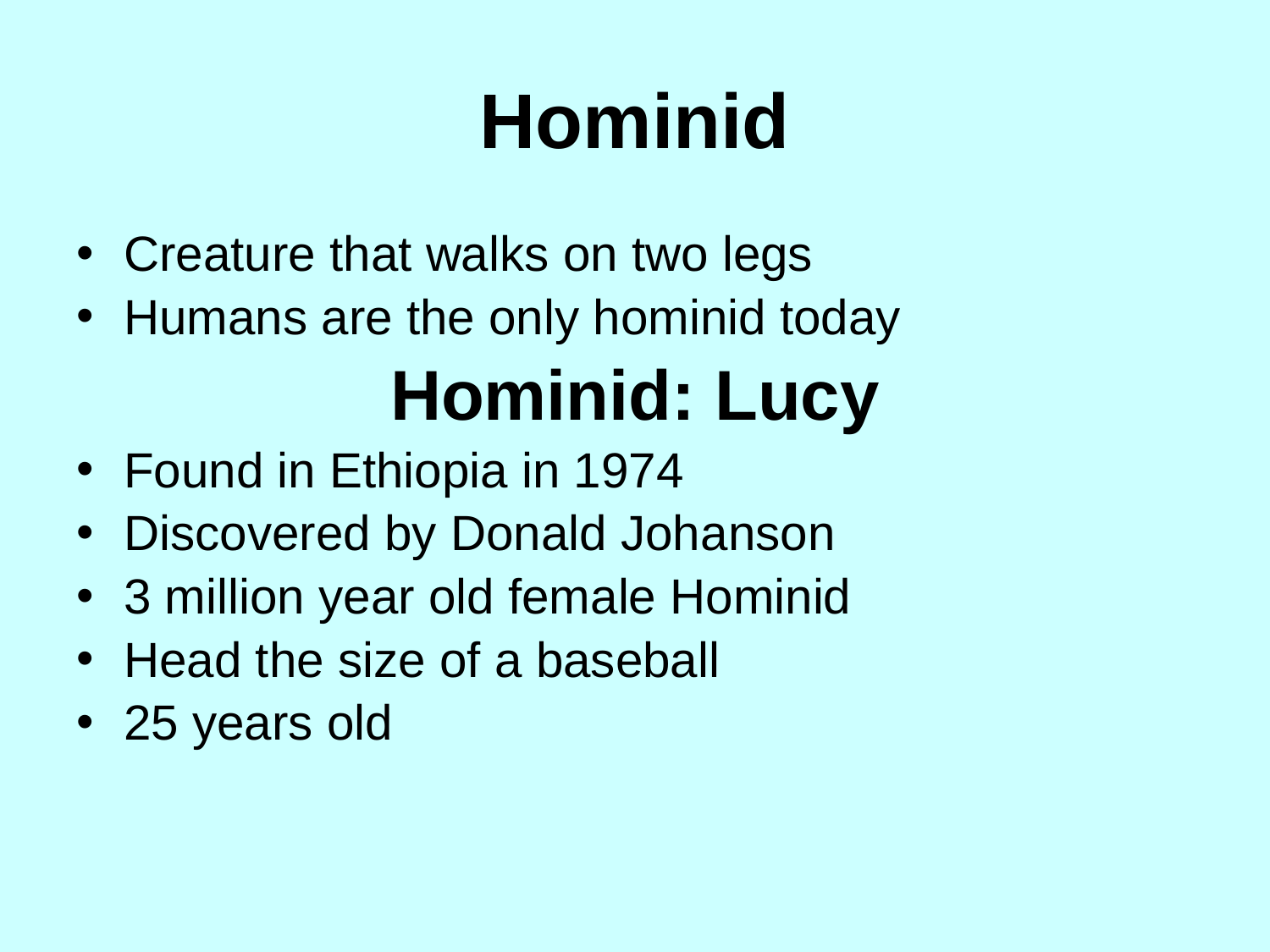

# Hominid
Creature that walks on two legs
Humans are the only hominid today
Hominid: Lucy
Found in Ethiopia in 1974
Discovered by Donald Johanson
3 million year old female Hominid
Head the size of a baseball
25 years old